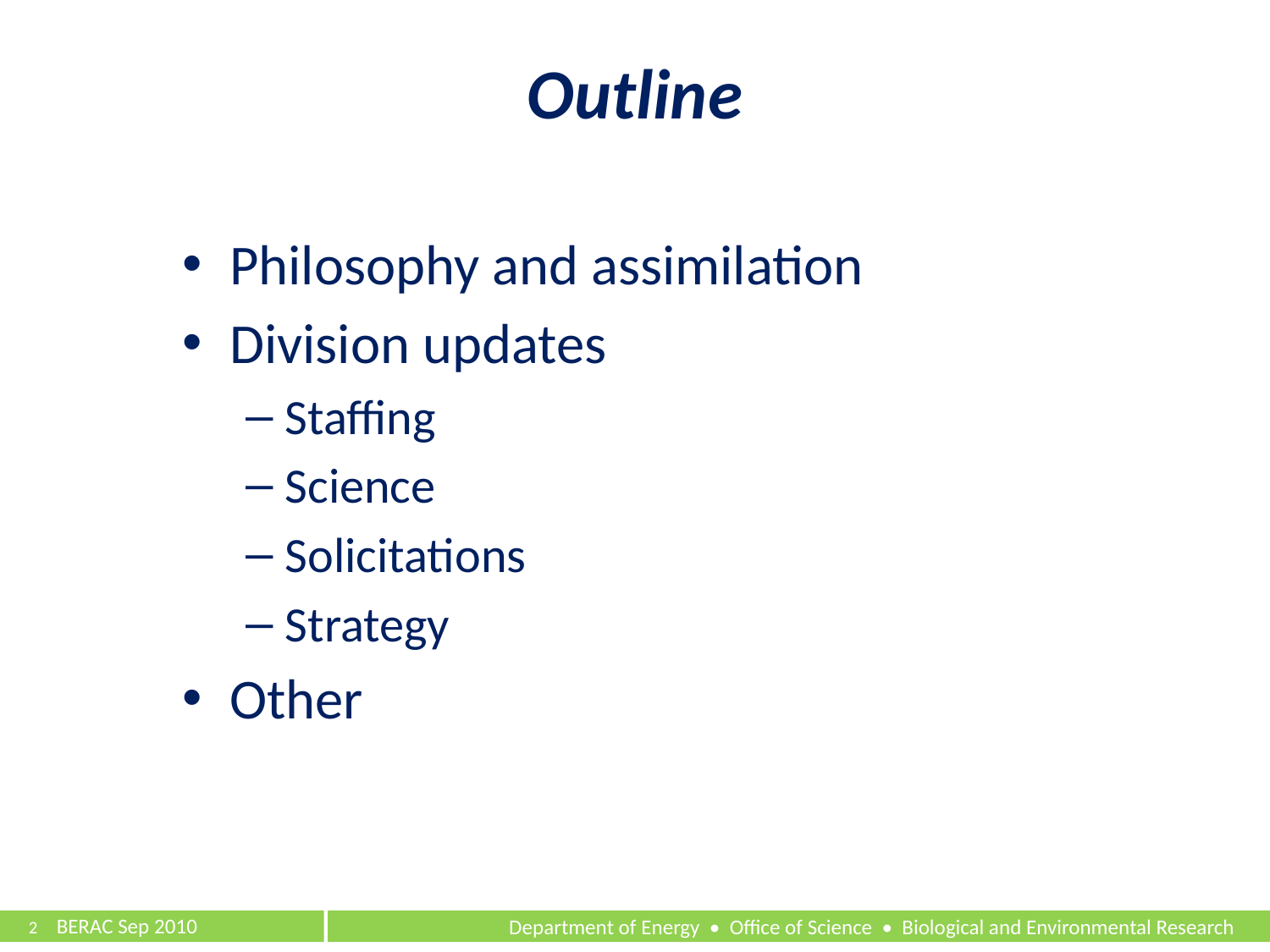

# Outline
Philosophy and assimilation
Division updates
Staffing
Science
Solicitations
Strategy
Other
2	 BERAC Sep 2010

Department of Energy  •  Office of Science  •  Biological and Environmental Research